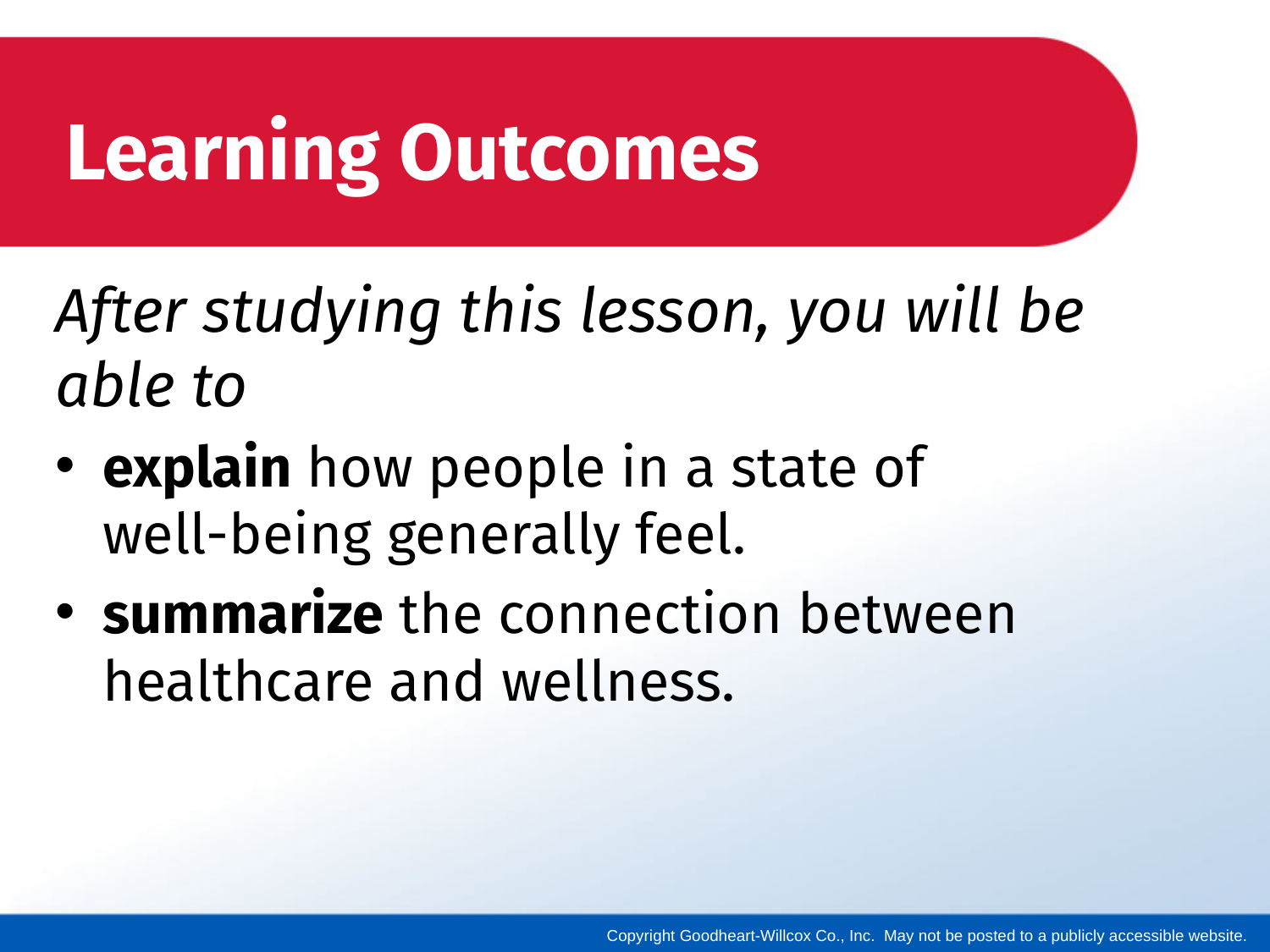

# Learning Outcomes
After studying this lesson, you will be able to
explain how people in a state of
well-being generally feel.
summarize the connection between healthcare and wellness.